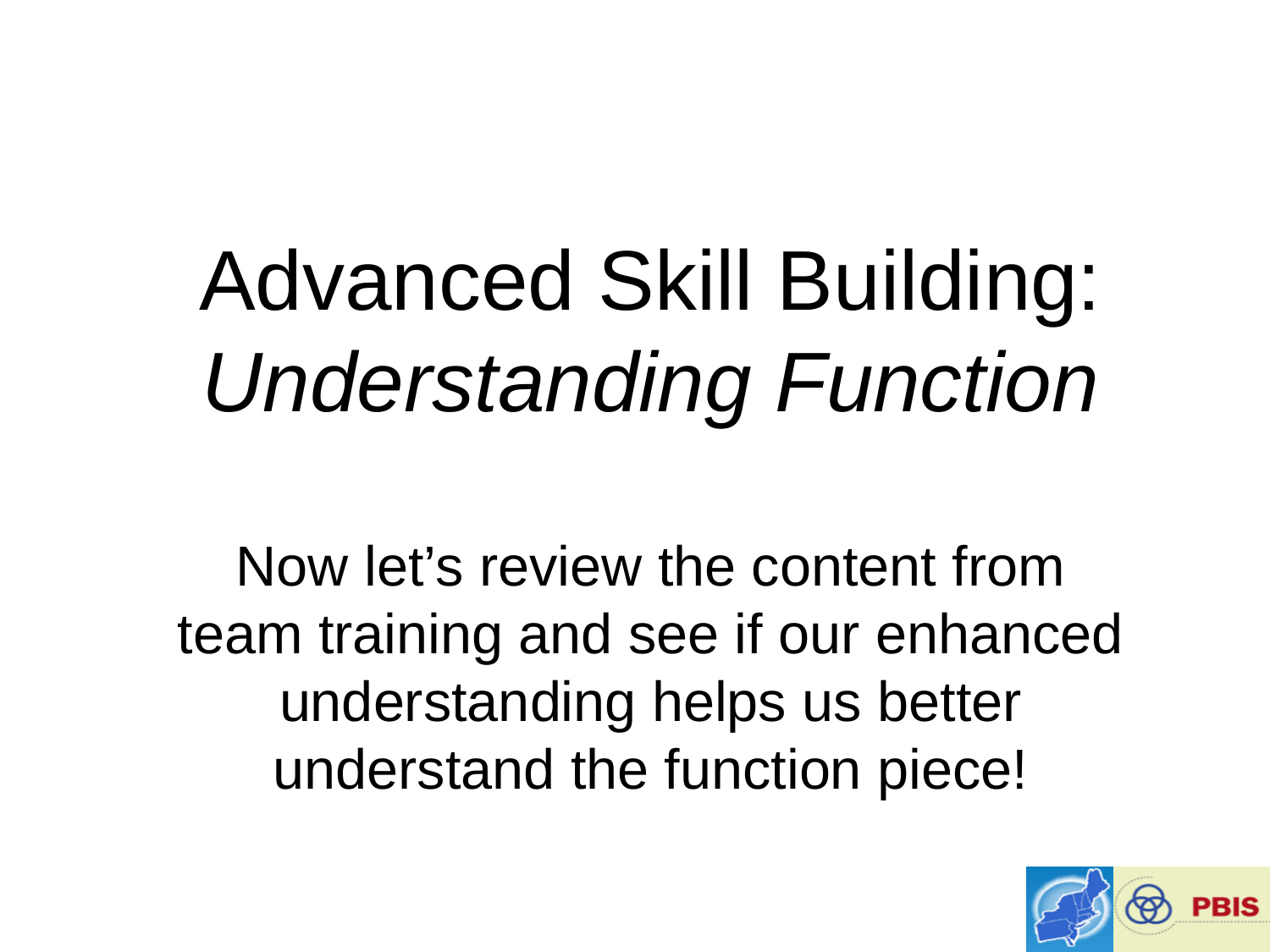

# Advanced Skill Building: Understanding Function Now let’s review the content from team training and see if our enhanced understanding helps us better understand the function piece!